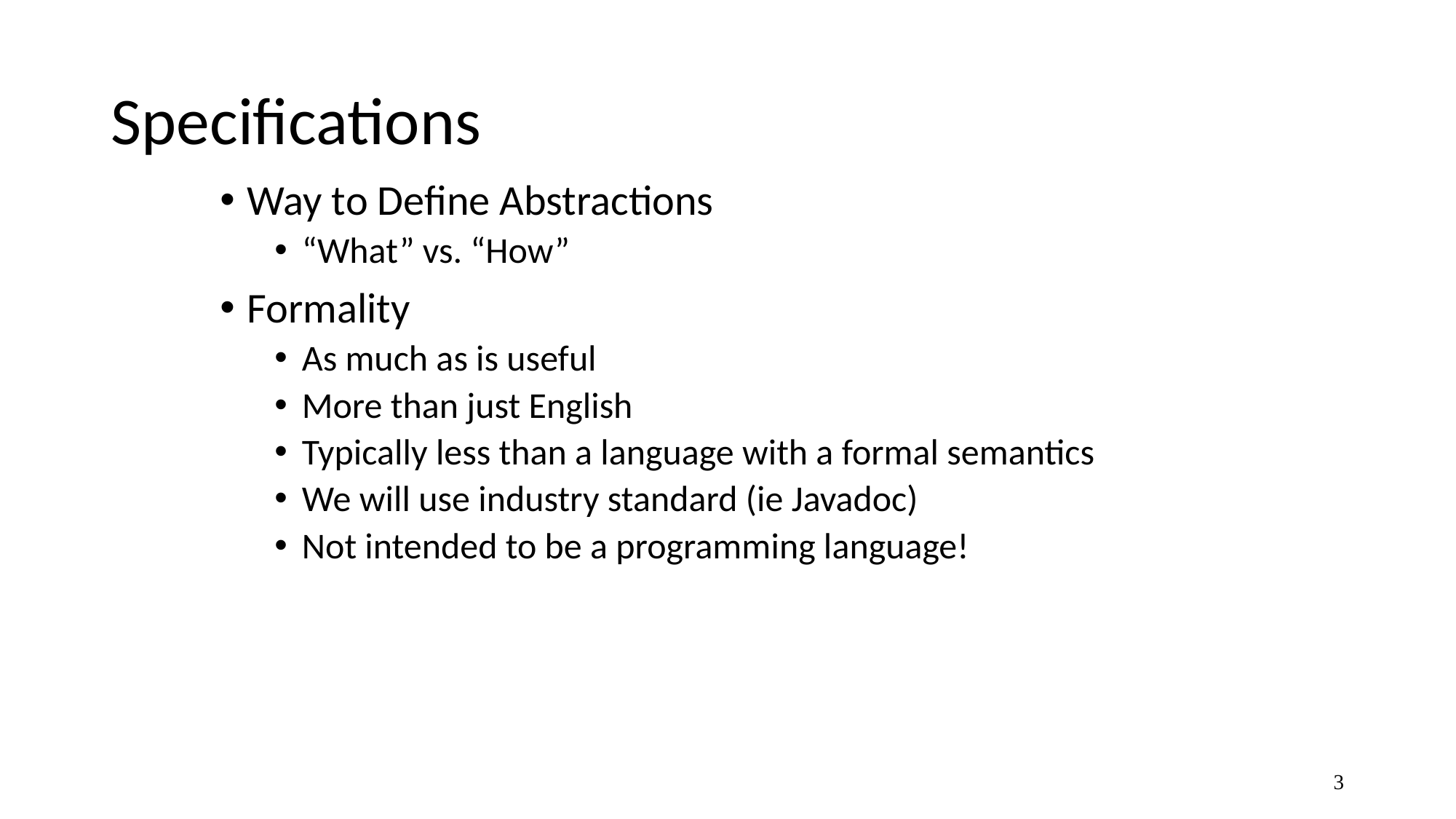

# Specifications
Way to Define Abstractions
“What” vs. “How”
Formality
As much as is useful
More than just English
Typically less than a language with a formal semantics
We will use industry standard (ie Javadoc)
Not intended to be a programming language!

3